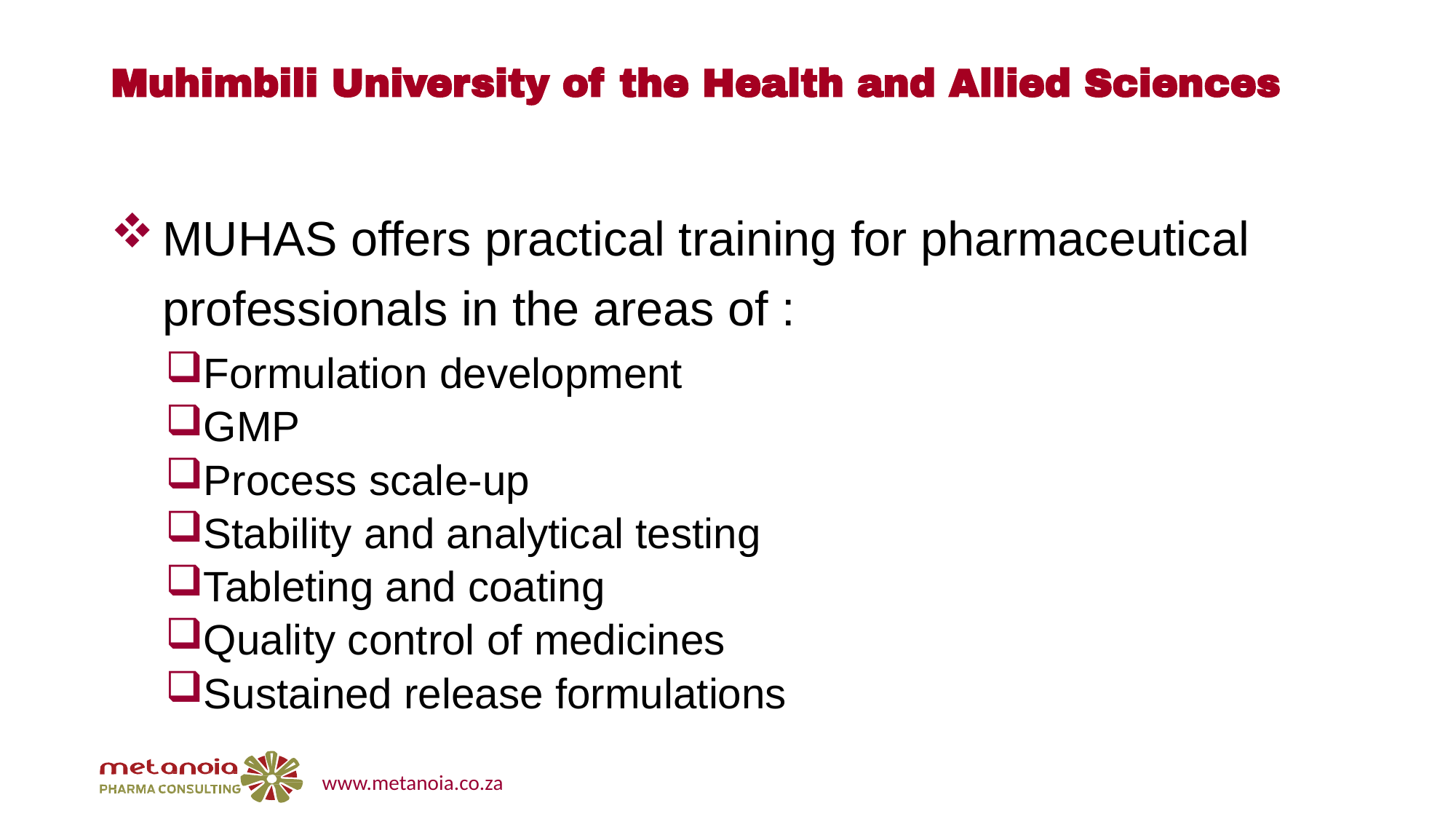

# Muhimbili University of the Health and Allied Sciences
MUHAS offers practical training for pharmaceutical professionals in the areas of :
Formulation development
GMP
Process scale-up
Stability and analytical testing
Tableting and coating
Quality control of medicines
Sustained release formulations